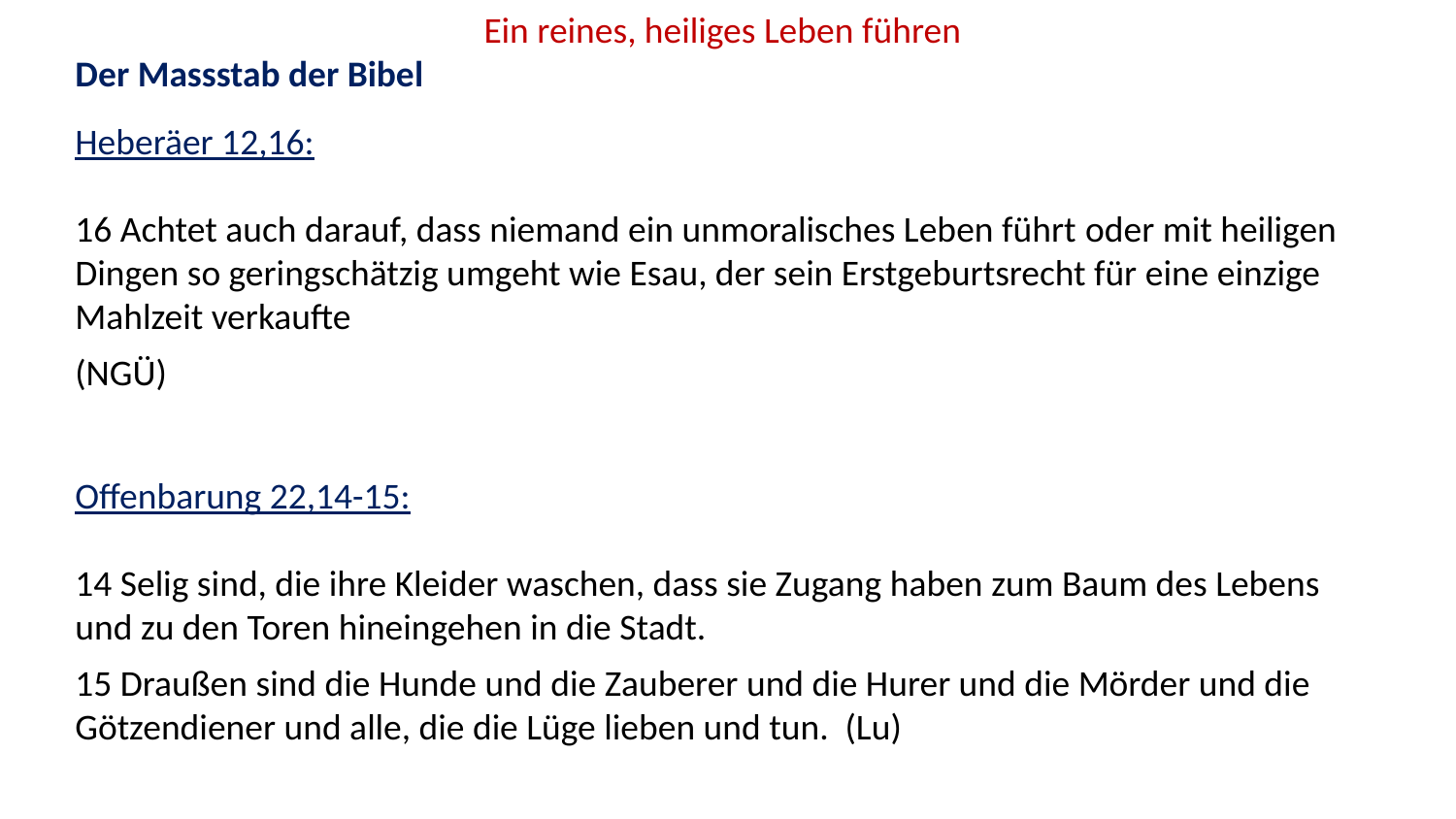

Ein reines, heiliges Leben führen
Der Massstab der Bibel
Heberäer 12,16:

16 Achtet auch darauf, dass niemand ein unmoralisches Leben führt oder mit heiligen Dingen so geringschätzig umgeht wie Esau, der sein Erstgeburtsrecht für eine einzige Mahlzeit verkaufte
(NGÜ)

Offenbarung 22,14-15:

14 Selig sind, die ihre Kleider waschen, dass sie Zugang haben zum Baum des Lebens und zu den Toren hineingehen in die Stadt.
15 Draußen sind die Hunde und die Zauberer und die Hurer und die Mörder und die Götzendiener und alle, die die Lüge lieben und tun.  (Lu)